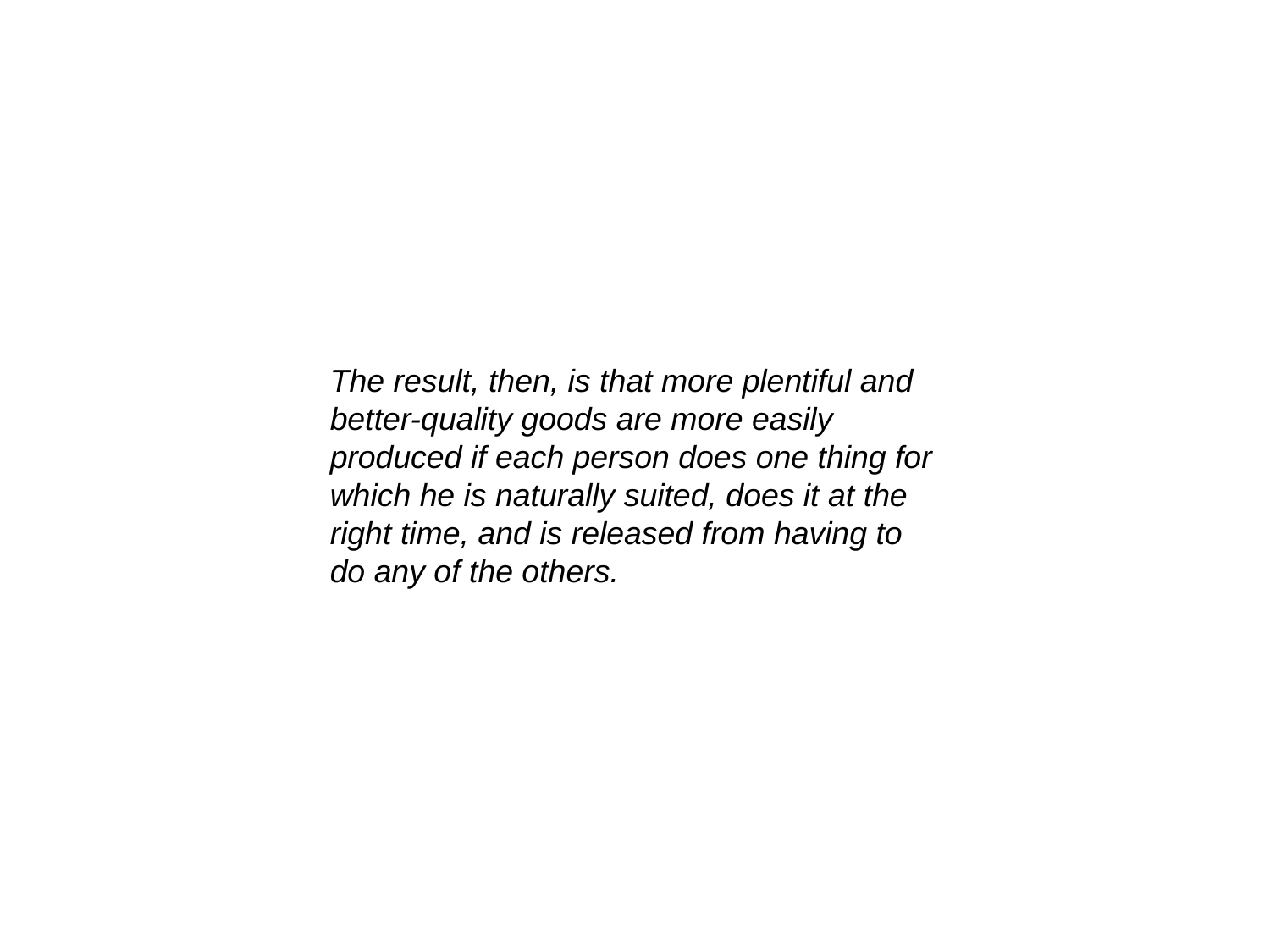

The result, then, is that more plentiful and better-quality goods are more easily produced if each person does one thing for which he is naturally suited, does it at the right time, and is released from having to do any of the others.